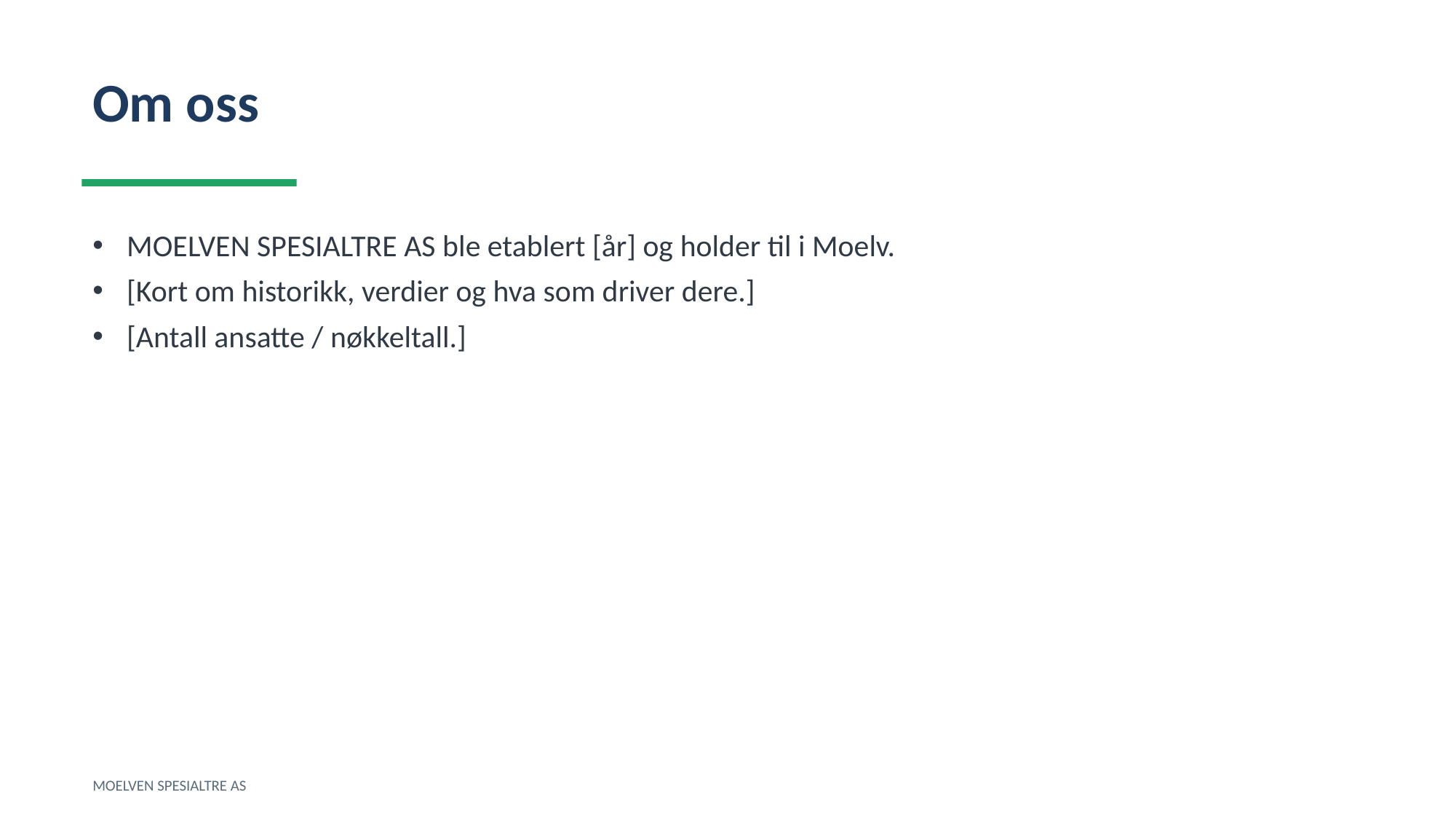

Om oss

MOELVEN SPESIALTRE AS ble etablert [år] og holder til i Moelv.
[Kort om historikk, verdier og hva som driver dere.]
[Antall ansatte / nøkkeltall.]
MOELVEN SPESIALTRE AS